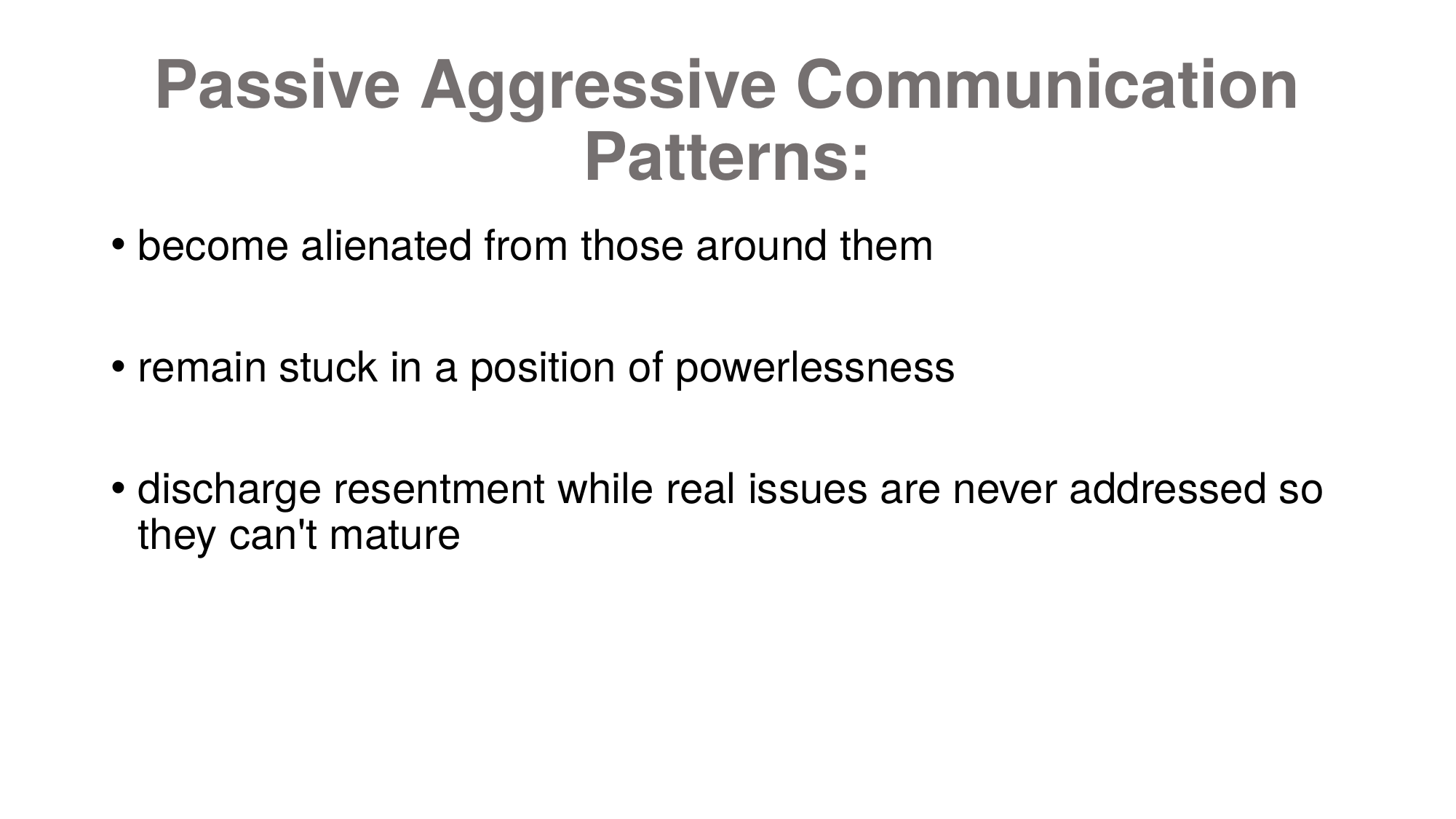

# Passive Aggressive Communication Patterns:
become alienated from those around them

remain stuck in a position of powerlessness

discharge resentment while real issues are never addressed so they can't mature